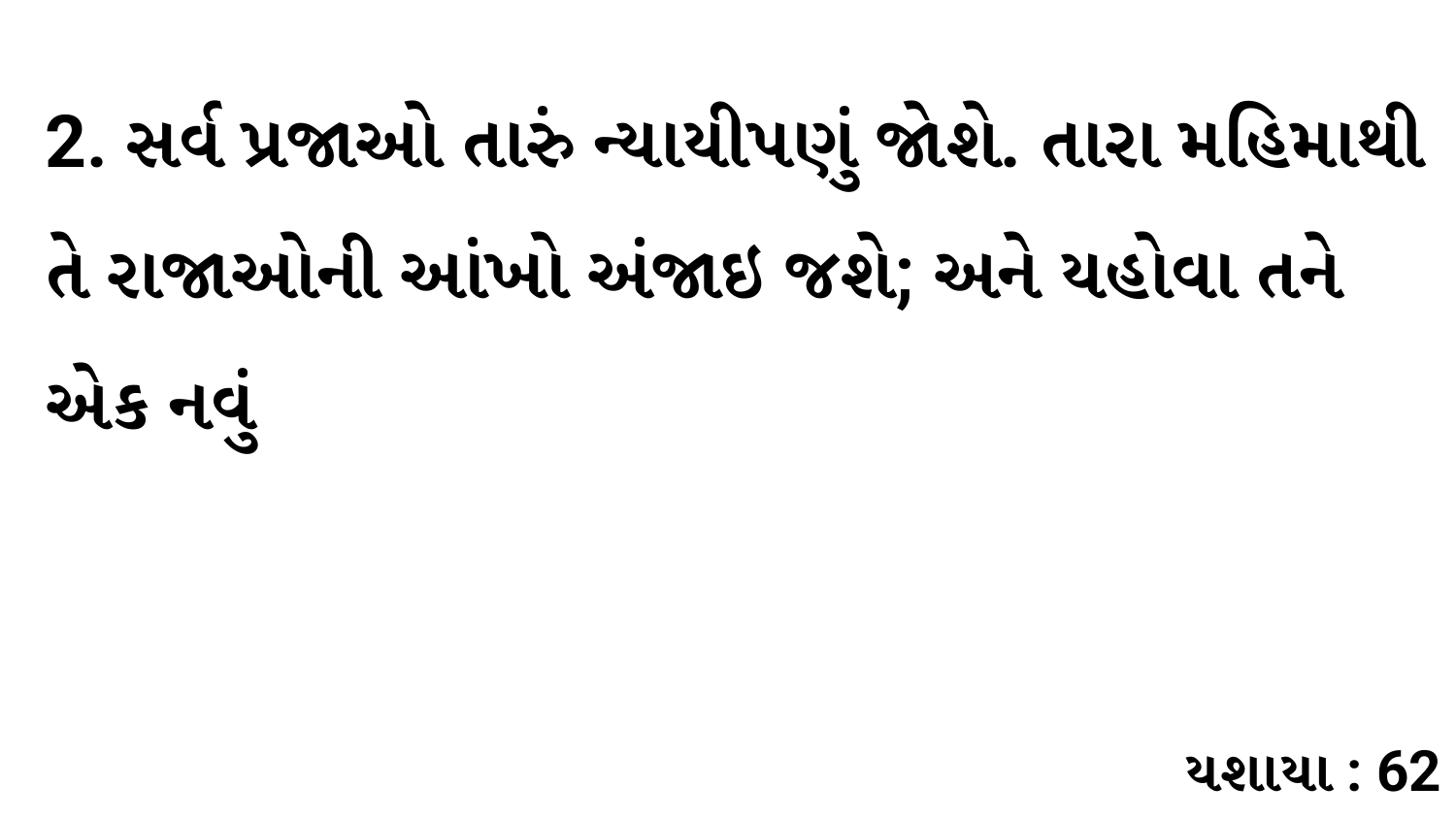

2. સર્વ પ્રજાઓ તારું ન્યાયીપણું જોશે. તારા મહિમાથી તે રાજાઓની આંખો અંજાઇ જશે; અને યહોવા તને એક નવું
યશાયા : 62